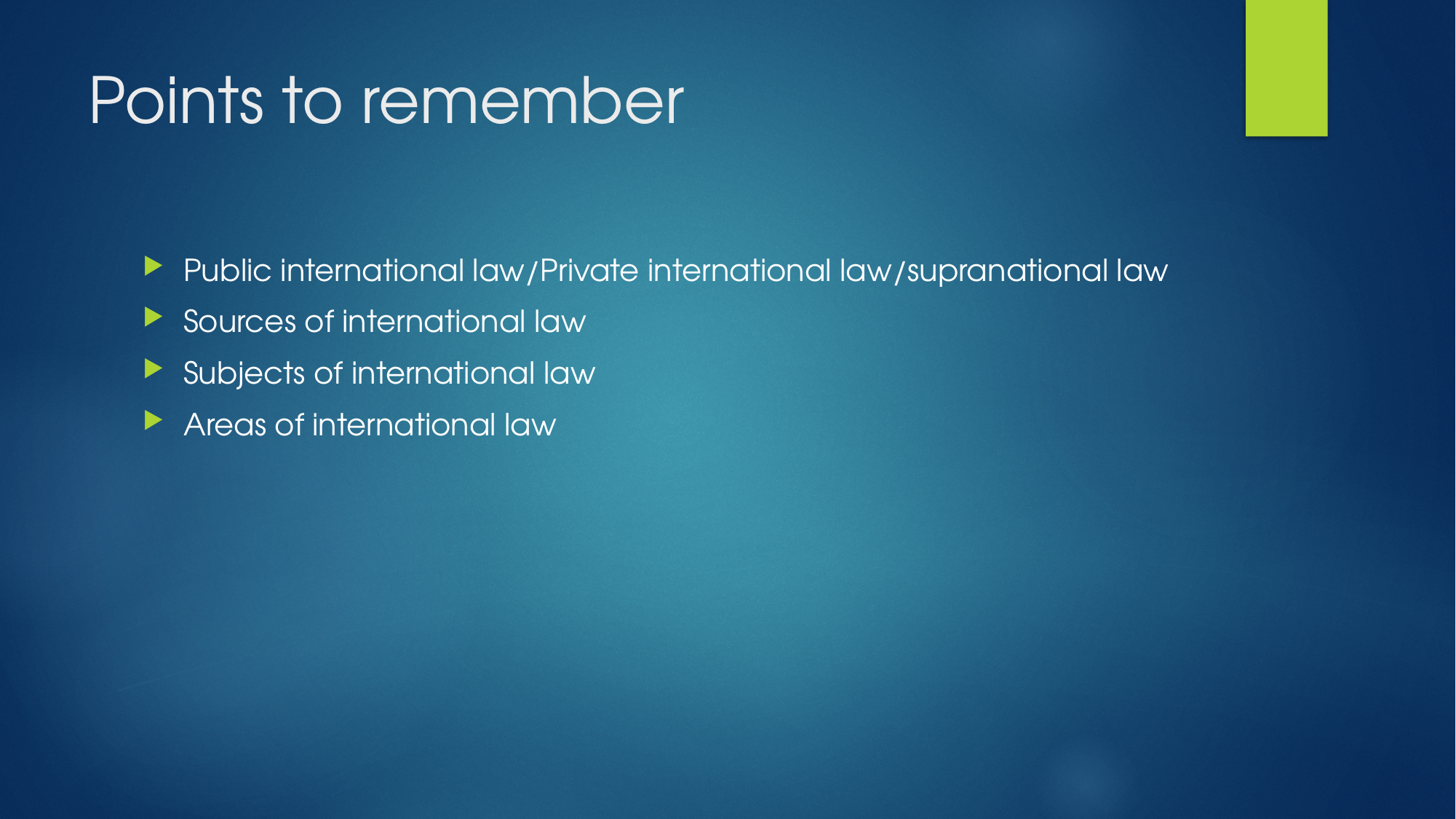

# Points to remember
Public international law/Private international law/supranational law
Sources of international law
Subjects of international law
Areas of international law